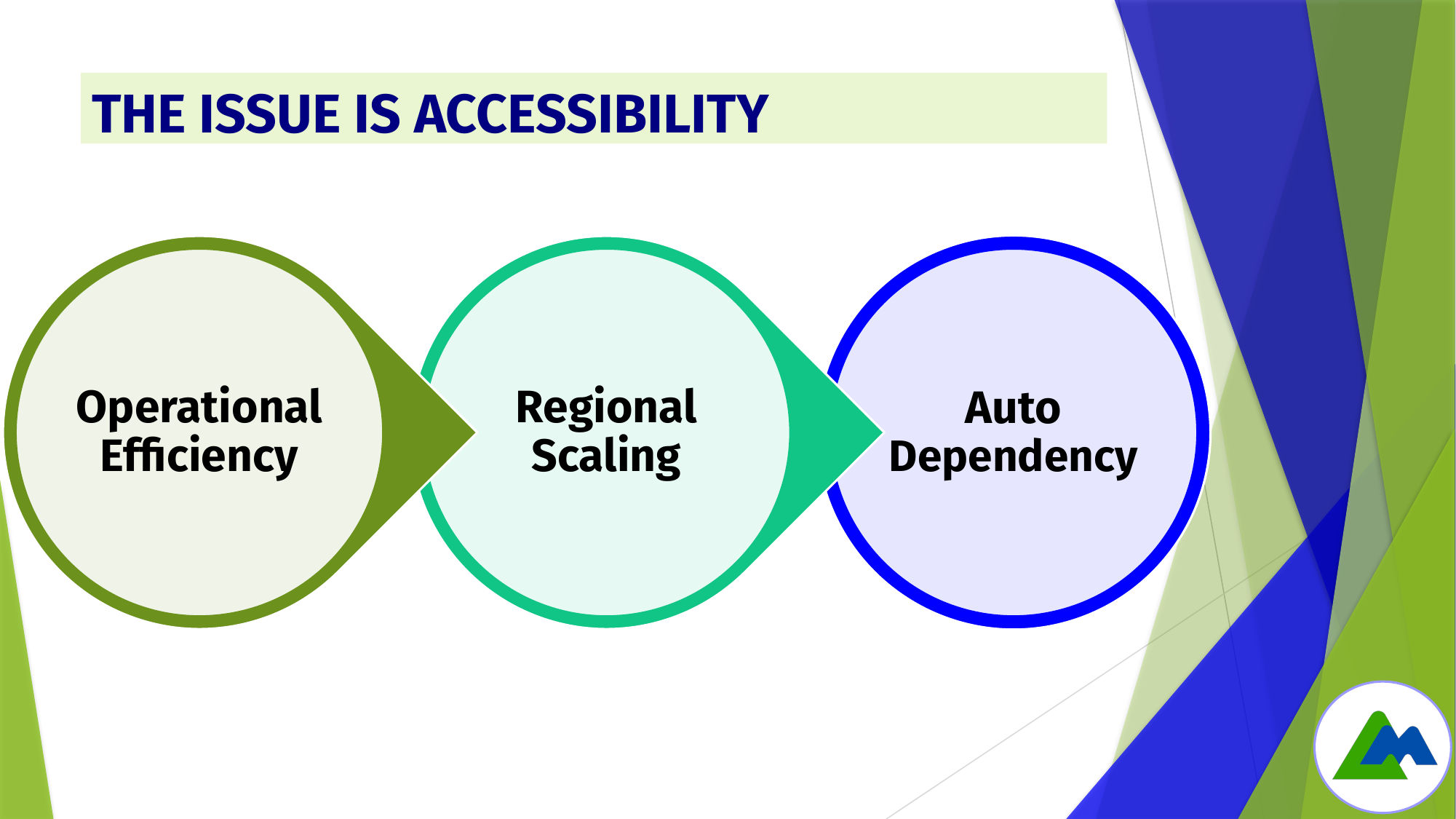

# THE ISSUE IS ACCESSIBILITY
Auto Dependency
Regional Scaling
Operational Efficiency